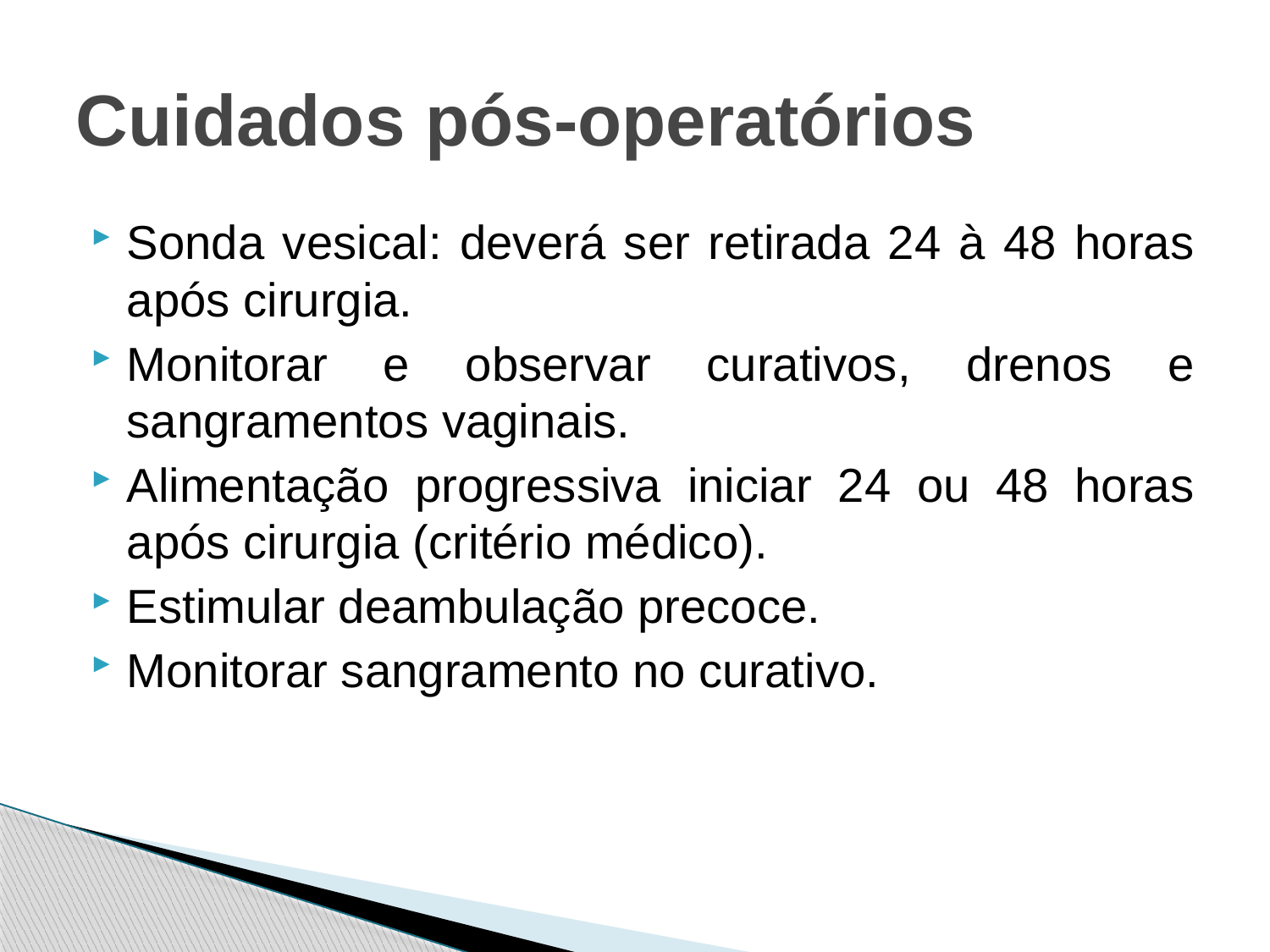

# Cuidados pós-operatórios
Sonda vesical: deverá ser retirada 24 à 48 horas após cirurgia.
Monitorar e observar curativos, drenos e sangramentos vaginais.
Alimentação progressiva iniciar 24 ou 48 horas após cirurgia (critério médico).
Estimular deambulação precoce.
Monitorar sangramento no curativo.